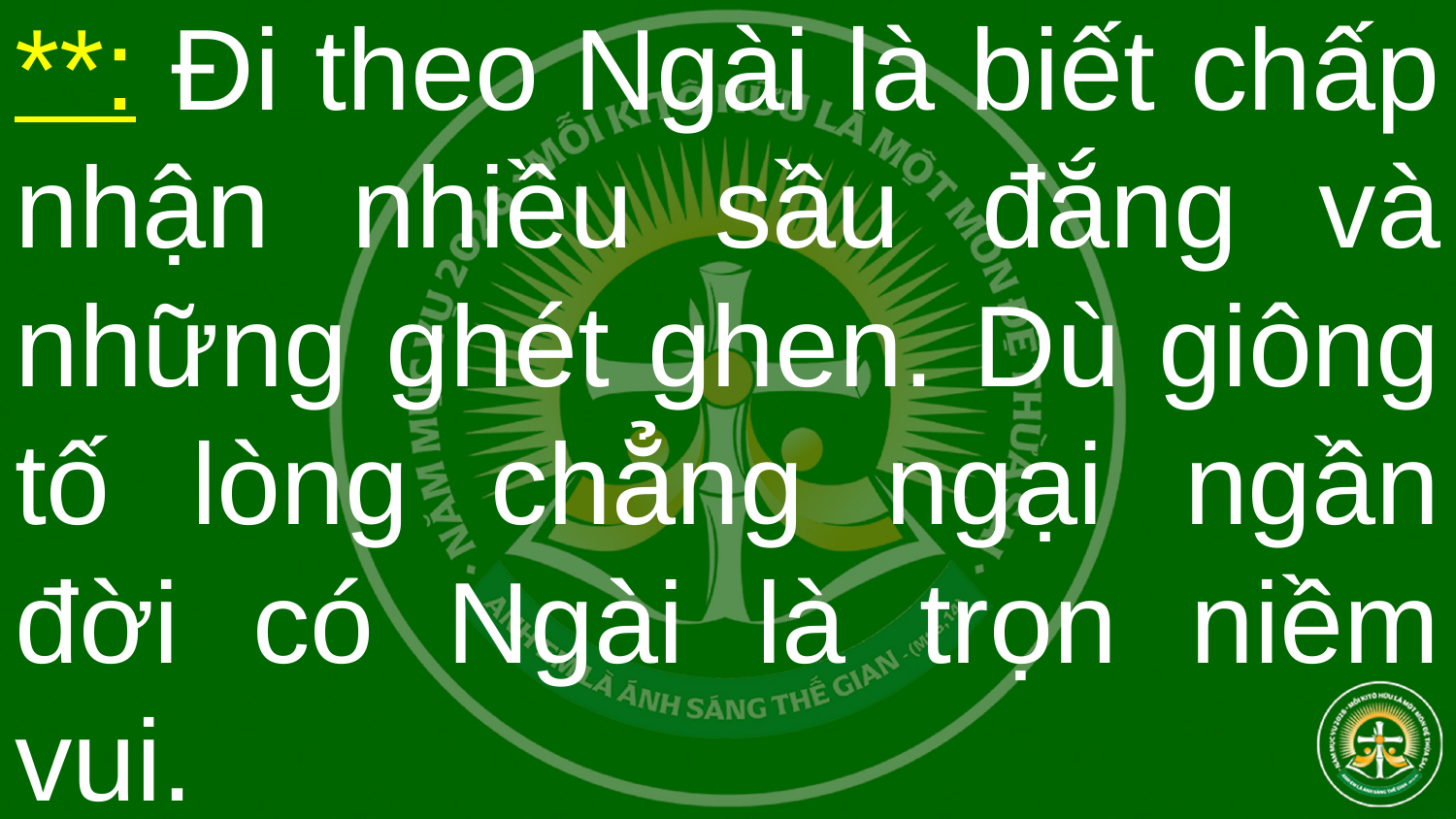

# **: Đi theo Ngài là biết chấp nhận nhiều sầu đắng và những ghét ghen. Dù giông tố lòng chẳng ngại ngần đời có Ngài là trọn niềm vui.